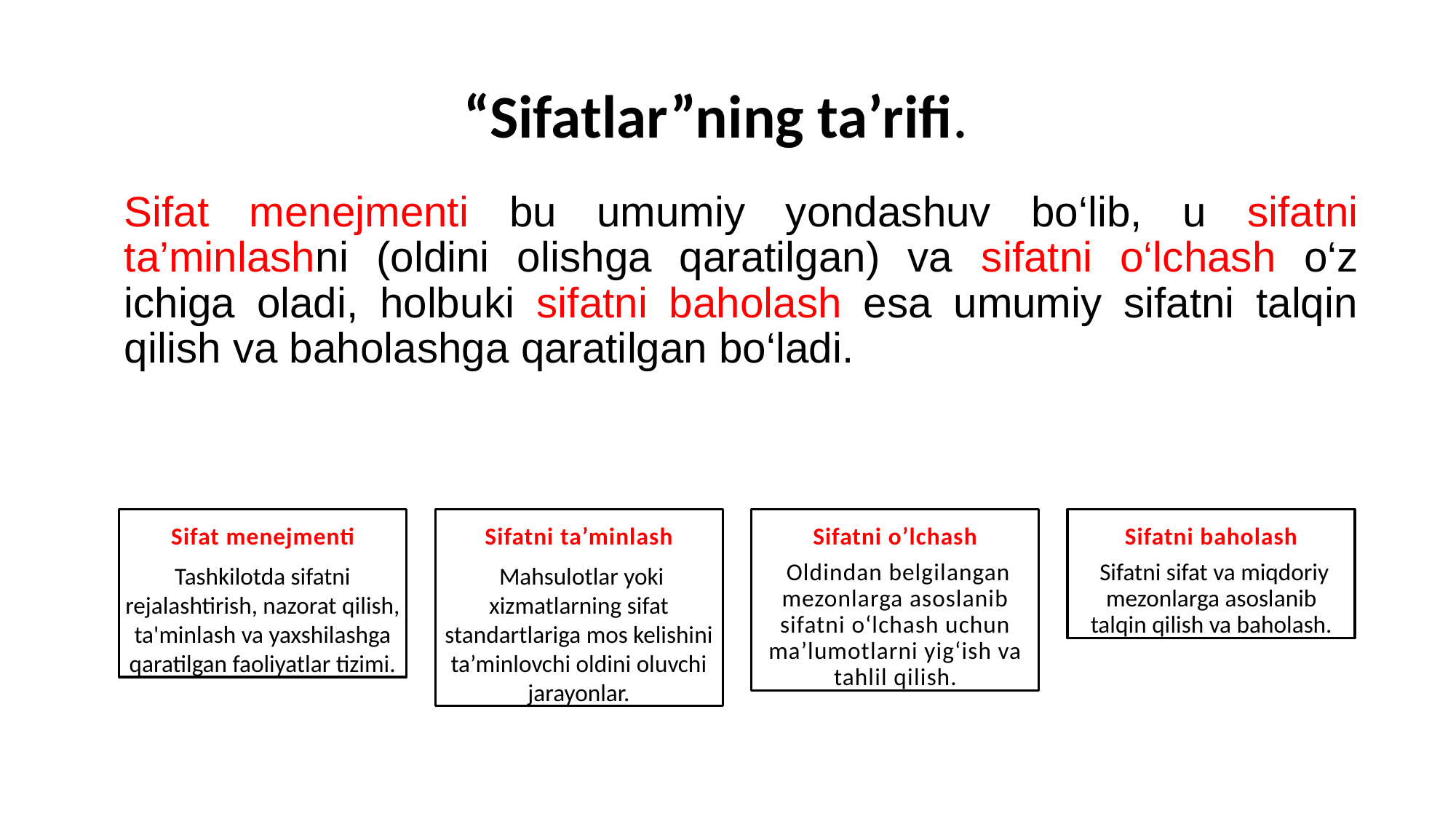

# “Sifatlar”ning ta’rifi.
Sifat menejmenti bu umumiy yondashuv bo‘lib, u sifatni ta’minlashni (oldini olishga qaratilgan) va sifatni o‘lchash o‘z ichiga oladi, holbuki sifatni baholash esa umumiy sifatni talqin qilish va baholashga qaratilgan bo‘ladi.
Sifat menejmenti
Tashkilotda sifatni rejalashtirish, nazorat qilish, ta'minlash va yaxshilashga qaratilgan faoliyatlar tizimi.
Sifatni ta’minlash
 Mahsulotlar yoki xizmatlarning sifat standartlariga mos kelishini ta’minlovchi oldini oluvchi jarayonlar.
Sifatni o’lchash
 Oldindan belgilangan mezonlarga asoslanib sifatni o‘lchash uchun ma’lumotlarni yig‘ish va tahlil qilish.
Sifatni baholash
 Sifatni sifat va miqdoriy mezonlarga asoslanib talqin qilish va baholash.